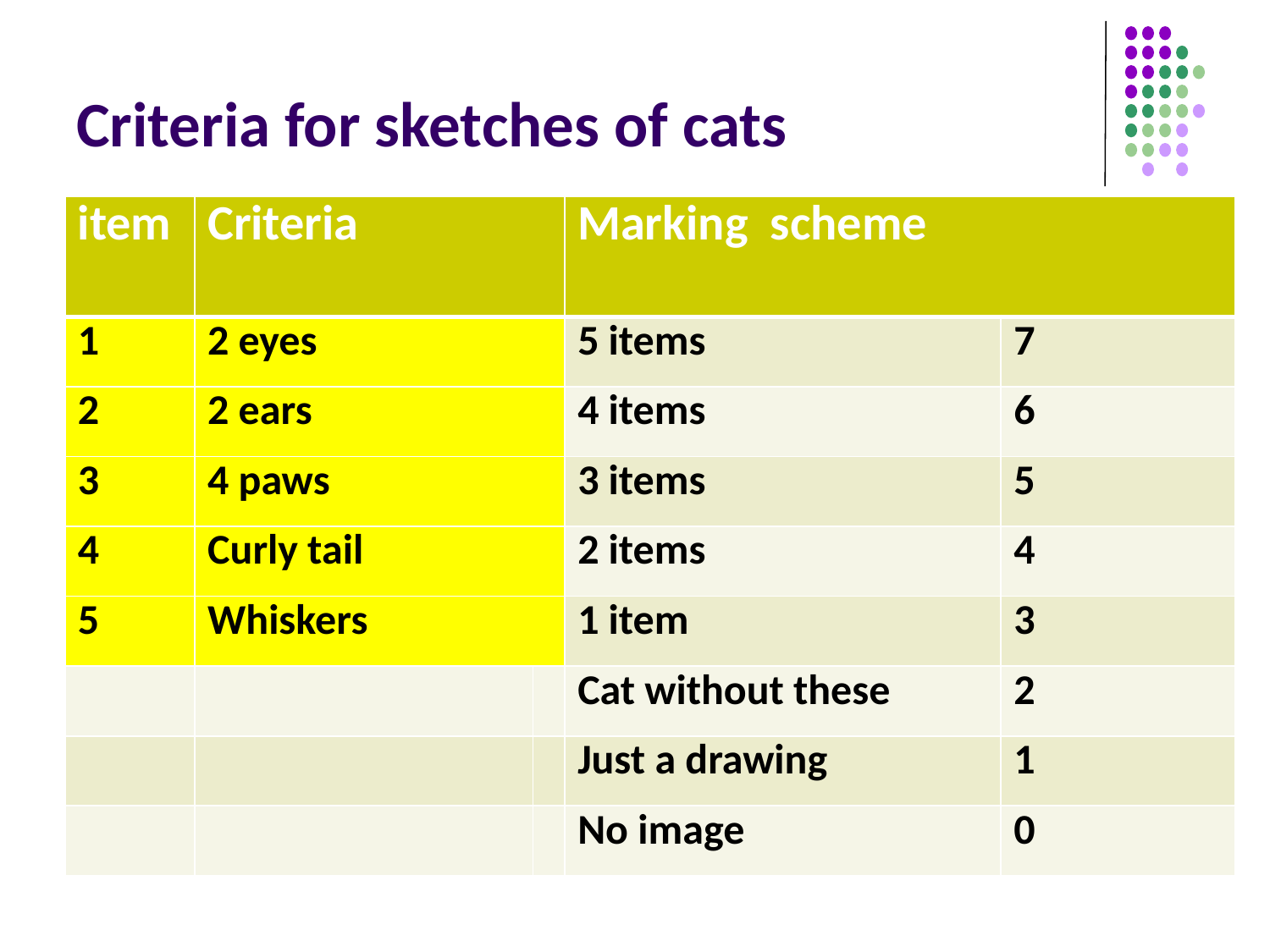

# Criteria for sketches of cats
| item | Criteria |  | Marking scheme |  |
| --- | --- | --- | --- | --- |
| 1 | 2 eyes |  | 5 items | 7 |
| 2 | 2 ears |  | 4 items | 6 |
| 3 | 4 paws |  | 3 items | 5 |
| 4 | Curly tail |  | 2 items | 4 |
| 5 | Whiskers |  | 1 item | 3 |
|  |  |  | Cat without these | 2 |
|  |  |  | Just a drawing | 1 |
|  |  |  | No image | 0 |